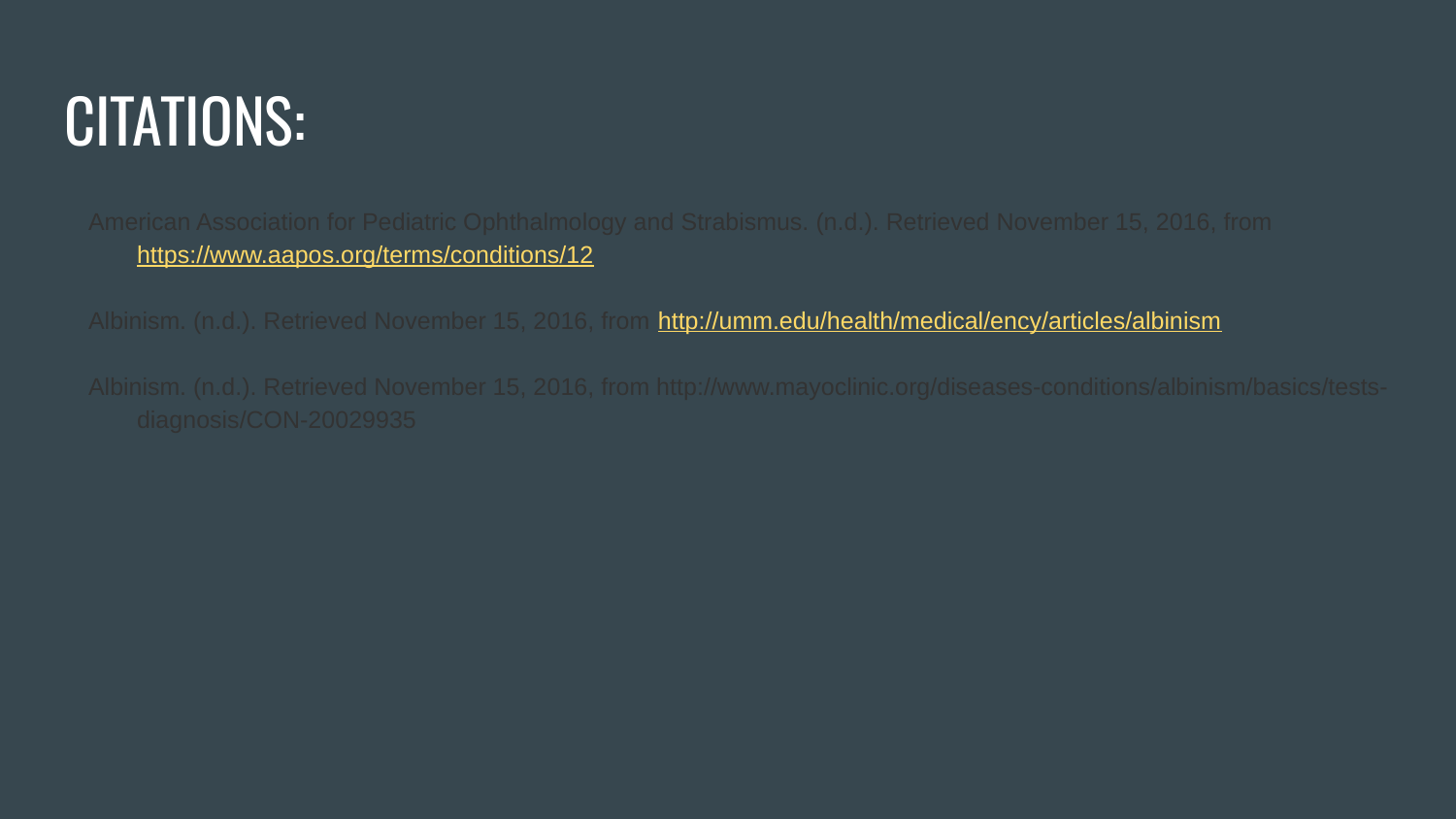

# CITATIONS:
American Association for Pediatric Ophthalmology and Strabismus. (n.d.). Retrieved November 15, 2016, from https://www.aapos.org/terms/conditions/12
Albinism. (n.d.). Retrieved November 15, 2016, from http://umm.edu/health/medical/ency/articles/albinism
Albinism. (n.d.). Retrieved November 15, 2016, from http://www.mayoclinic.org/diseases-conditions/albinism/basics/tests-diagnosis/CON-20029935